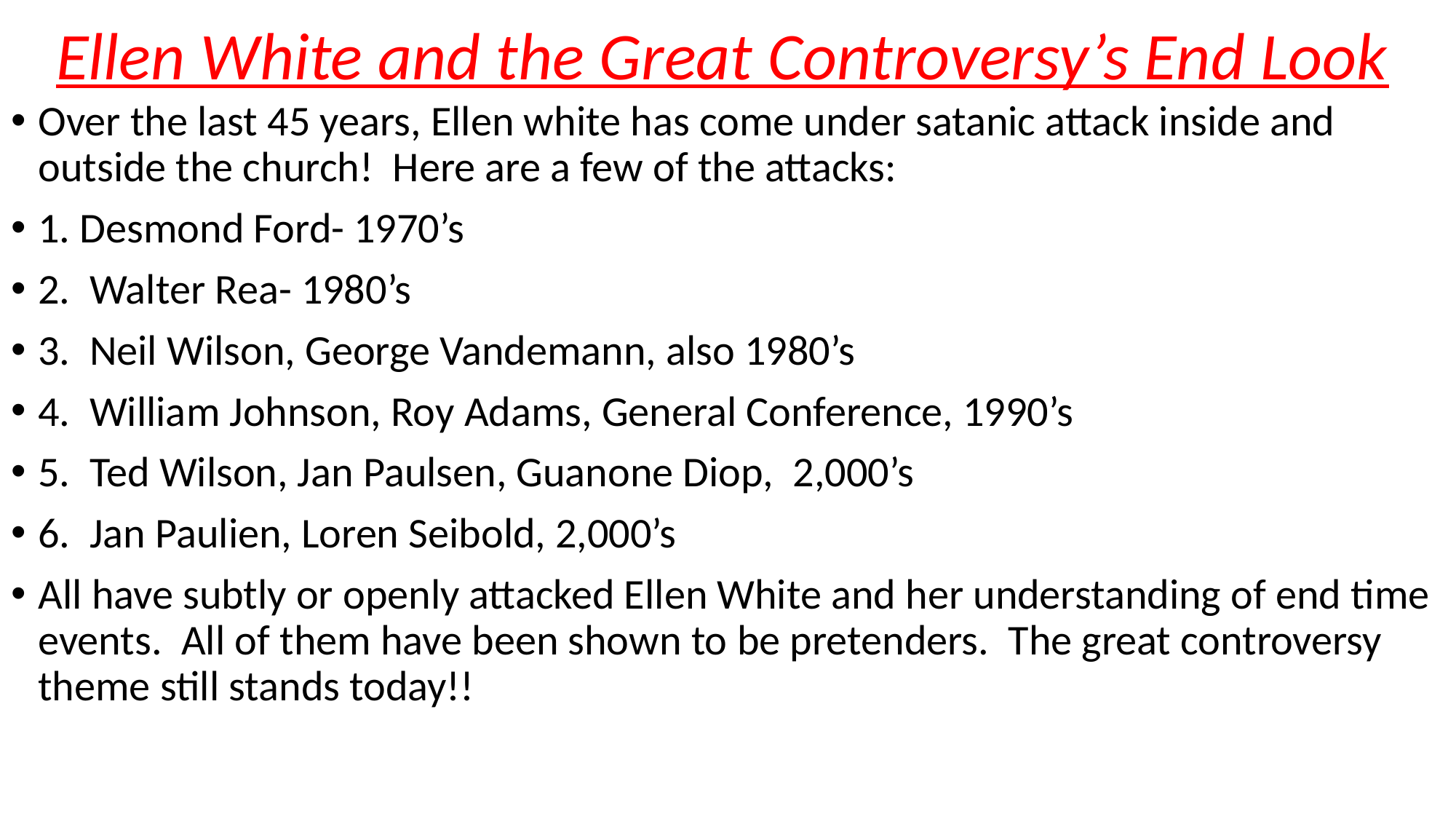

# Ellen White and the Great Controversy’s End Look
Over the last 45 years, Ellen white has come under satanic attack inside and outside the church!  Here are a few of the attacks:
1. Desmond Ford- 1970’s
2.  Walter Rea- 1980’s
3.  Neil Wilson, George Vandemann, also 1980’s
4.  William Johnson, Roy Adams, General Conference, 1990’s
5.  Ted Wilson, Jan Paulsen, Guanone Diop,  2,000’s
6.  Jan Paulien, Loren Seibold, 2,000’s
All have subtly or openly attacked Ellen White and her understanding of end time events.  All of them have been shown to be pretenders.  The great controversy theme still stands today!!